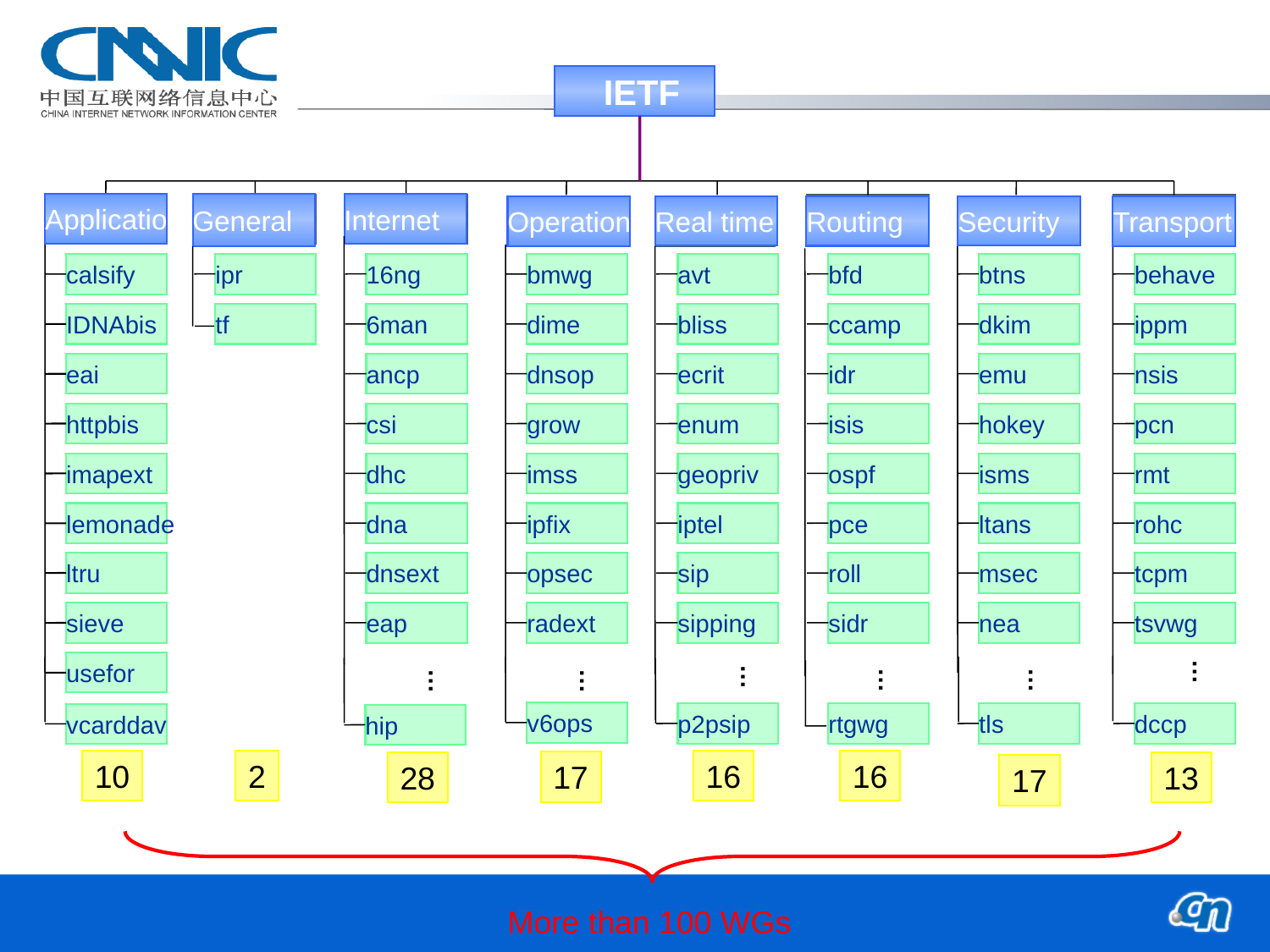

IETF

Application
General
Internet
Operation
Real time

Security
Routing
Transport

calsify

ipr
16ng
bmwg
avt
bfd
btns
behave

IDNAbis

tf
6man
dime
bliss
ccamp
dkim
ippm

eai

ancp
dnsop
ecrit
idr
emu
nsis

httpbis

csi
grow
enum
isis
hokey
pcn

imapext

dhc
imss
geopriv
ospf
isms
rmt

lemonade

dna
ipfix
iptel
pce
ltans
rohc

ltru

dnsext
opsec
sip
roll
msec
tcpm

sieve

eap
radext
sipping
sidr
nea
tsvwg

…
…
usefor

…
…

…

…

v6ops
p2psip
rtgwg
tls
dccp
vcarddav
hip

10
2
16
16
17
28
13
17
More than 100 WGs